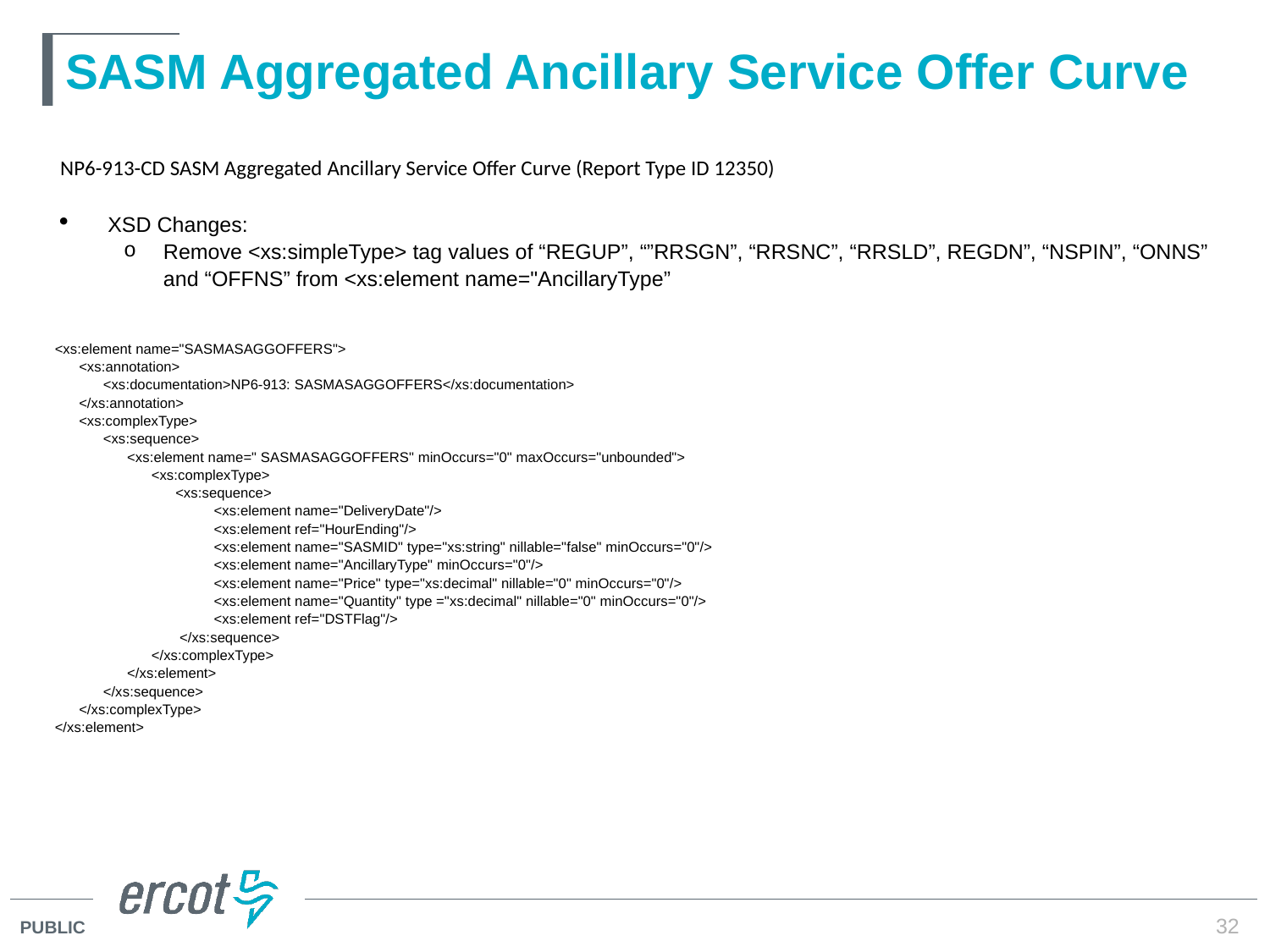

# SASM Aggregated Ancillary Service Offer Curve
NP6-913-CD SASM Aggregated Ancillary Service Offer Curve (Report Type ID 12350)

XSD Changes:
Remove <xs:simpleType> tag values of “REGUP”, “”RRSGN”, “RRSNC”, “RRSLD”, REGDN”, “NSPIN”, “ONNS” and “OFFNS” from <xs:element name="AncillaryType”
<xs:element name="SASMASAGGOFFERS">
      <xs:annotation>
            <xs:documentation>NP6-913: SASMASAGGOFFERS</xs:documentation>
      </xs:annotation>
      <xs:complexType>
            <xs:sequence>
                  <xs:element name=" SASMASAGGOFFERS" minOccurs="0" maxOccurs="unbounded">
                        <xs:complexType>
                              <xs:sequence>
	        <xs:element name="DeliveryDate"/>
	        <xs:element ref="HourEnding"/>
	        <xs:element name="SASMID" type="xs:string" nillable="false" minOccurs="0"/>
	        <xs:element name="AncillaryType" minOccurs="0"/>
	        <xs:element name="Price" type="xs:decimal" nillable="0" minOccurs="0"/>
	        <xs:element name="Quantity" type ="xs:decimal" nillable="0" minOccurs="0"/>
	        <xs:element ref="DSTFlag"/>
                               </xs:sequence>
                        </xs:complexType>
                  </xs:element>
            </xs:sequence>
      </xs:complexType>
</xs:element>

32